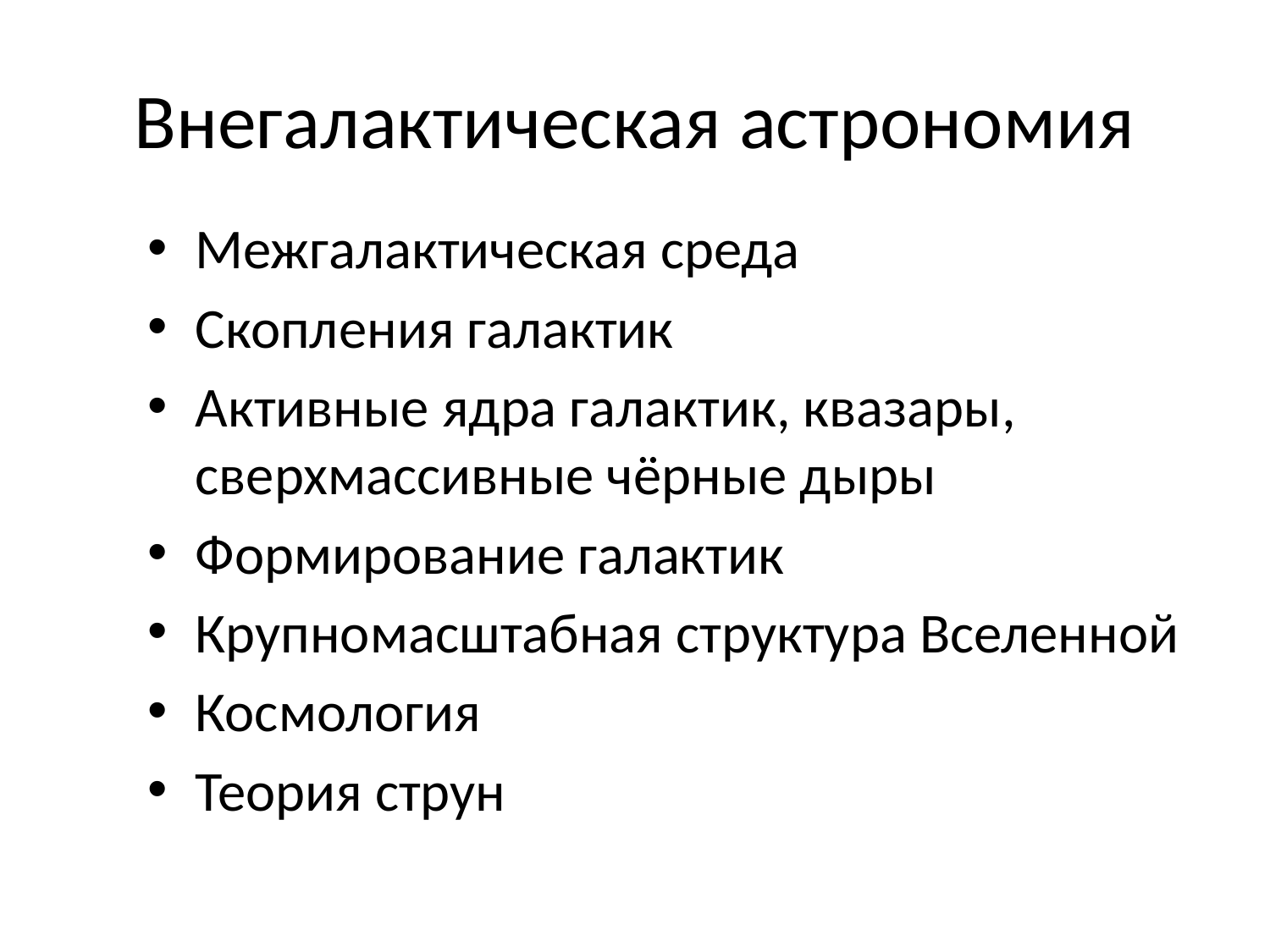

# Внегалактическая астрономия
Межгалактическая среда
Скопления галактик
Активные ядра галактик, квазары, сверхмассивные чёрные дыры
Формирование галактик
Крупномасштабная структура Вселенной
Космология
Теория струн